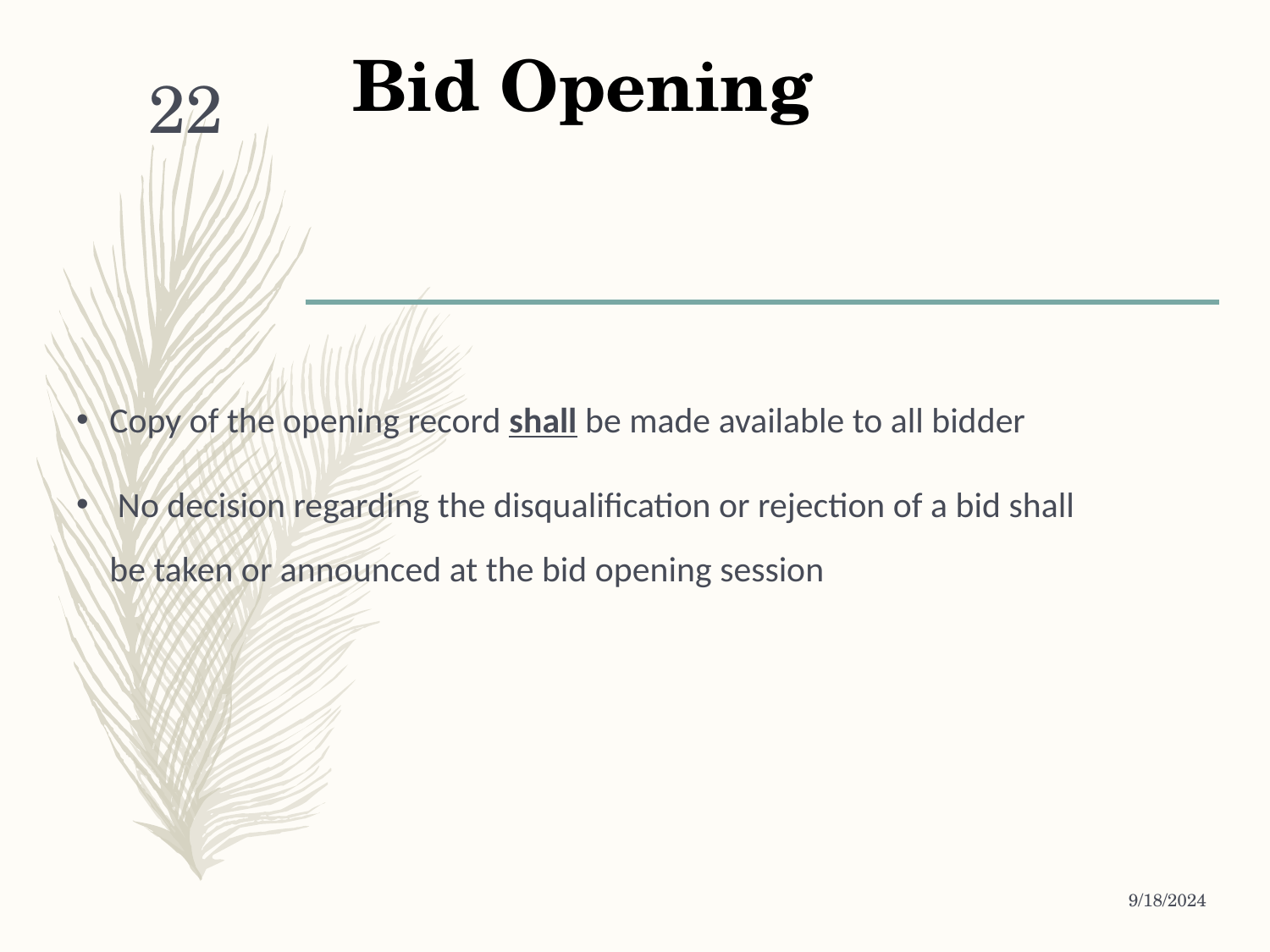

# Bid Opening
22
Copy of the opening record shall be made available to all bidder
 No decision regarding the disqualification or rejection of a bid shall be taken or announced at the bid opening session
9/18/2024